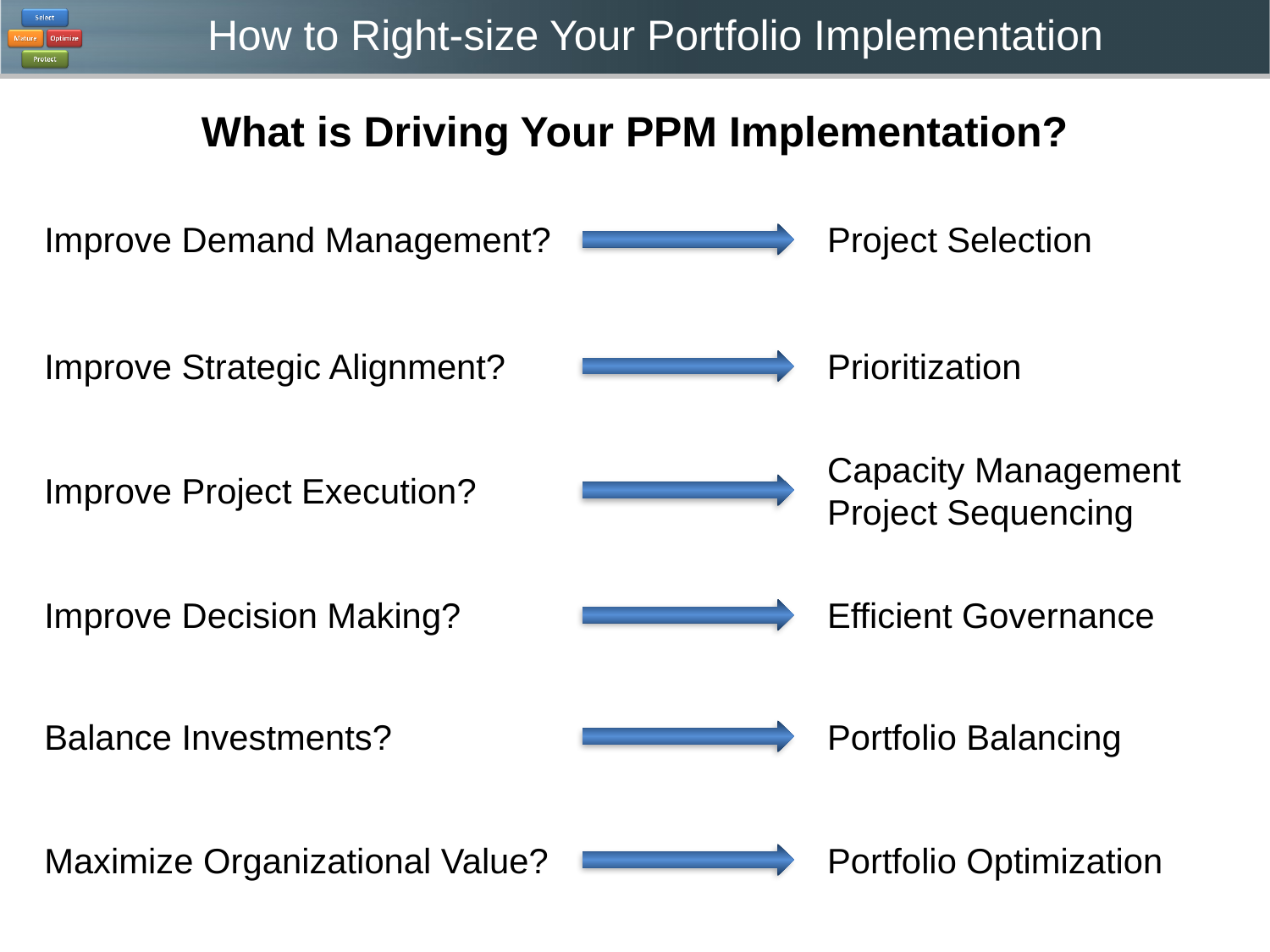

What is Driving Your PPM Implementation?
Improve Demand Management?
Project Selection

Improve Strategic Alignment?
Prioritization

Capacity Management
Project Sequencing
Improve Project Execution?

Improve Decision Making?
Efficient Governance

Balance Investments?
Portfolio Balancing

Maximize Organizational Value?
Portfolio Optimization